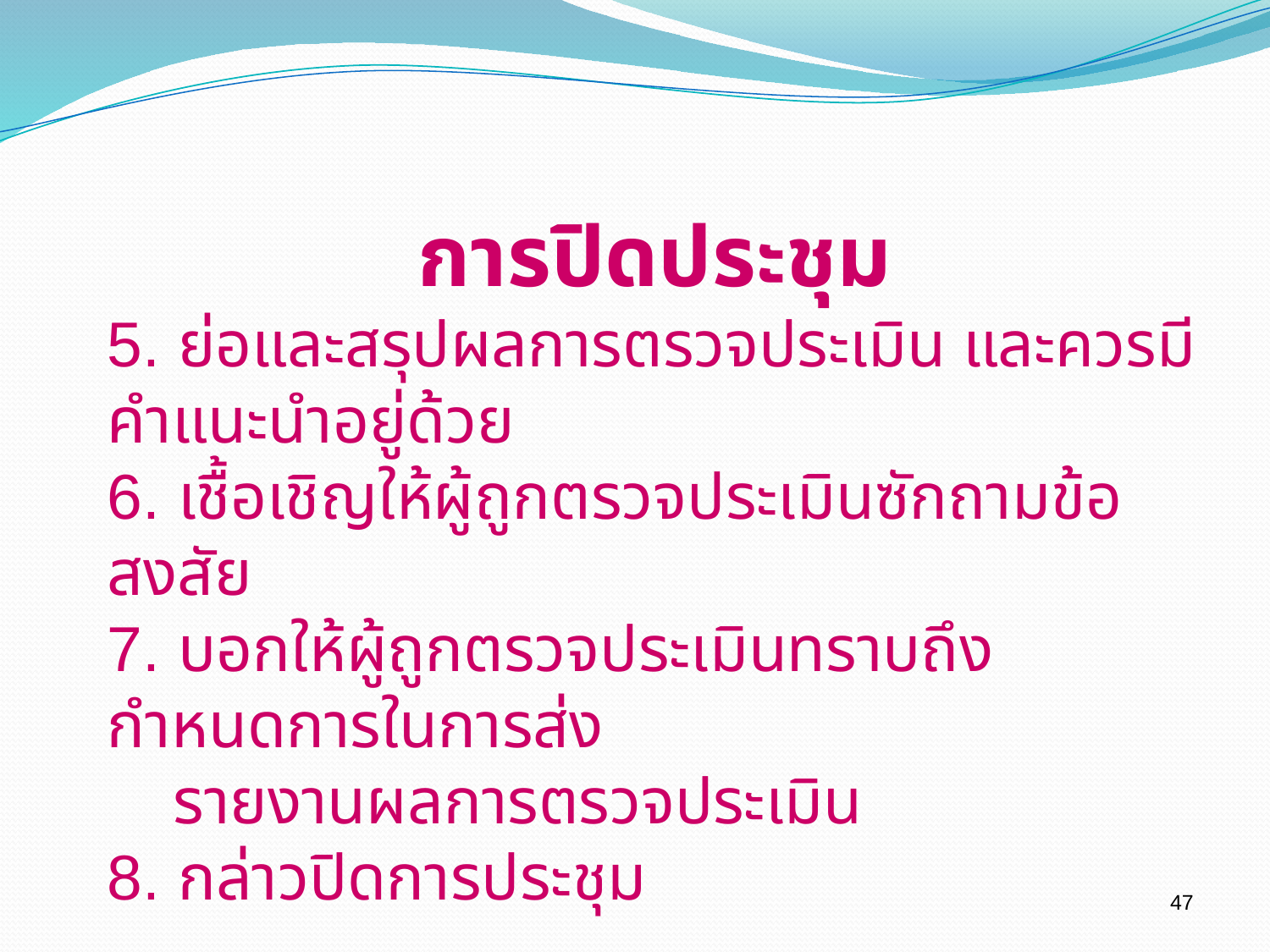

การปิดประชุม
5. ย่อและสรุปผลการตรวจประเมิน และควรมีคำแนะนำอยู่ด้วย
6. เชื้อเชิญให้ผู้ถูกตรวจประเมินซักถามข้อสงสัย
7. บอกให้ผู้ถูกตรวจประเมินทราบถึงกำหนดการในการส่ง
    รายงานผลการตรวจประเมิน
8. กล่าวปิดการประชุม
47